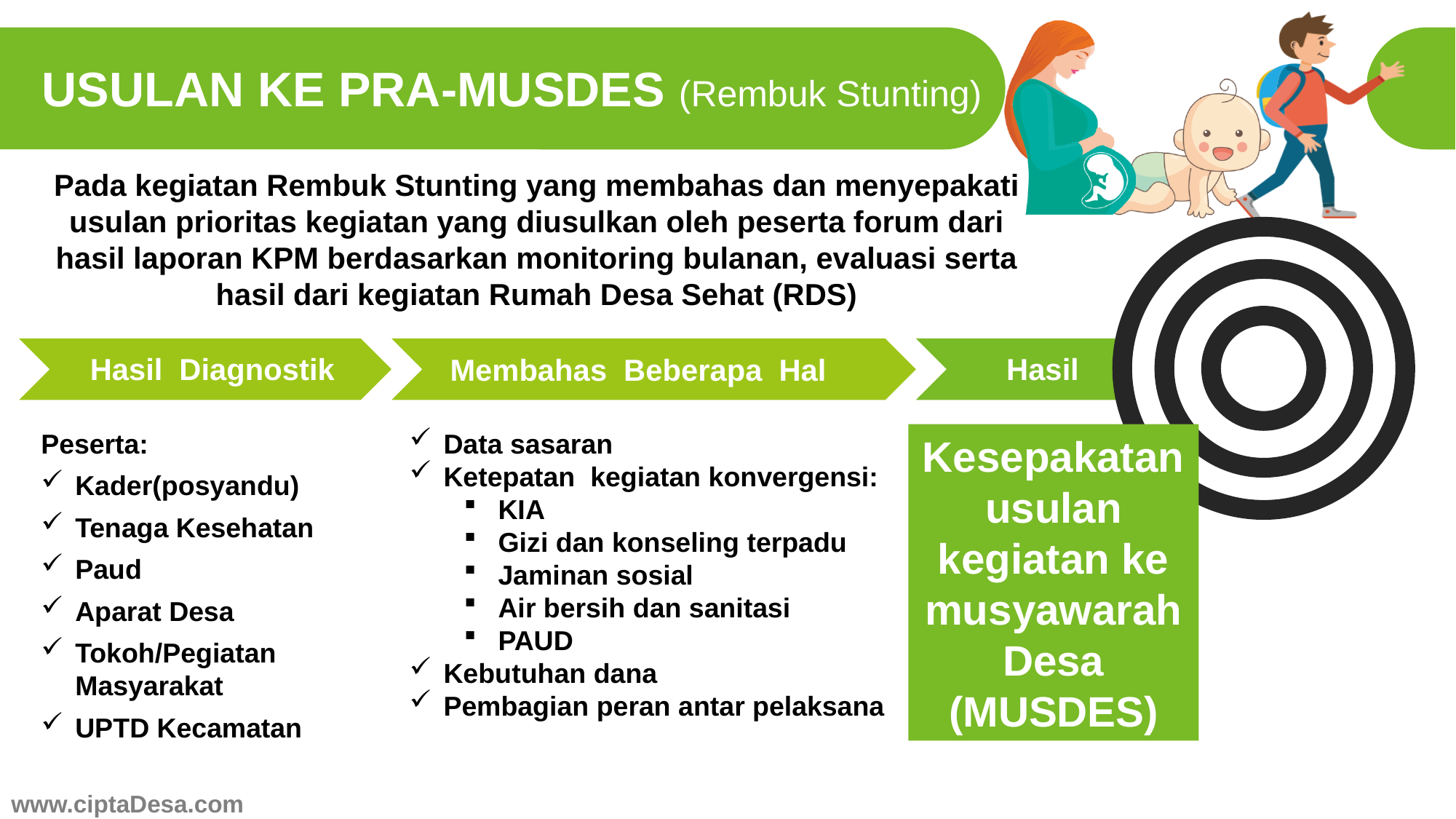

USULAN KE PRA-MUSDES (Rembuk Stunting)
Pada kegiatan Rembuk Stunting yang membahas dan menyepakati usulan prioritas kegiatan yang diusulkan oleh peserta forum dari hasil laporan KPM berdasarkan monitoring bulanan, evaluasi serta hasil dari kegiatan Rumah Desa Sehat (RDS)

Hasil  Diagnostik
Hasil
Membahas  Beberapa  Hal
Peserta:
Kader(posyandu)
Tenaga Kesehatan
Paud
Aparat Desa
Tokoh/Pegiatan Masyarakat
UPTD Kecamatan
Data sasaran
Ketepatan  kegiatan konvergensi:
KIA
Gizi dan konseling terpadu
Jaminan sosial
Air bersih dan sanitasi
PAUD
Kebutuhan dana
Pembagian peran antar pelaksana
Kesepakatan usulan kegiatan ke musyawarah Desa
(MUSDES)